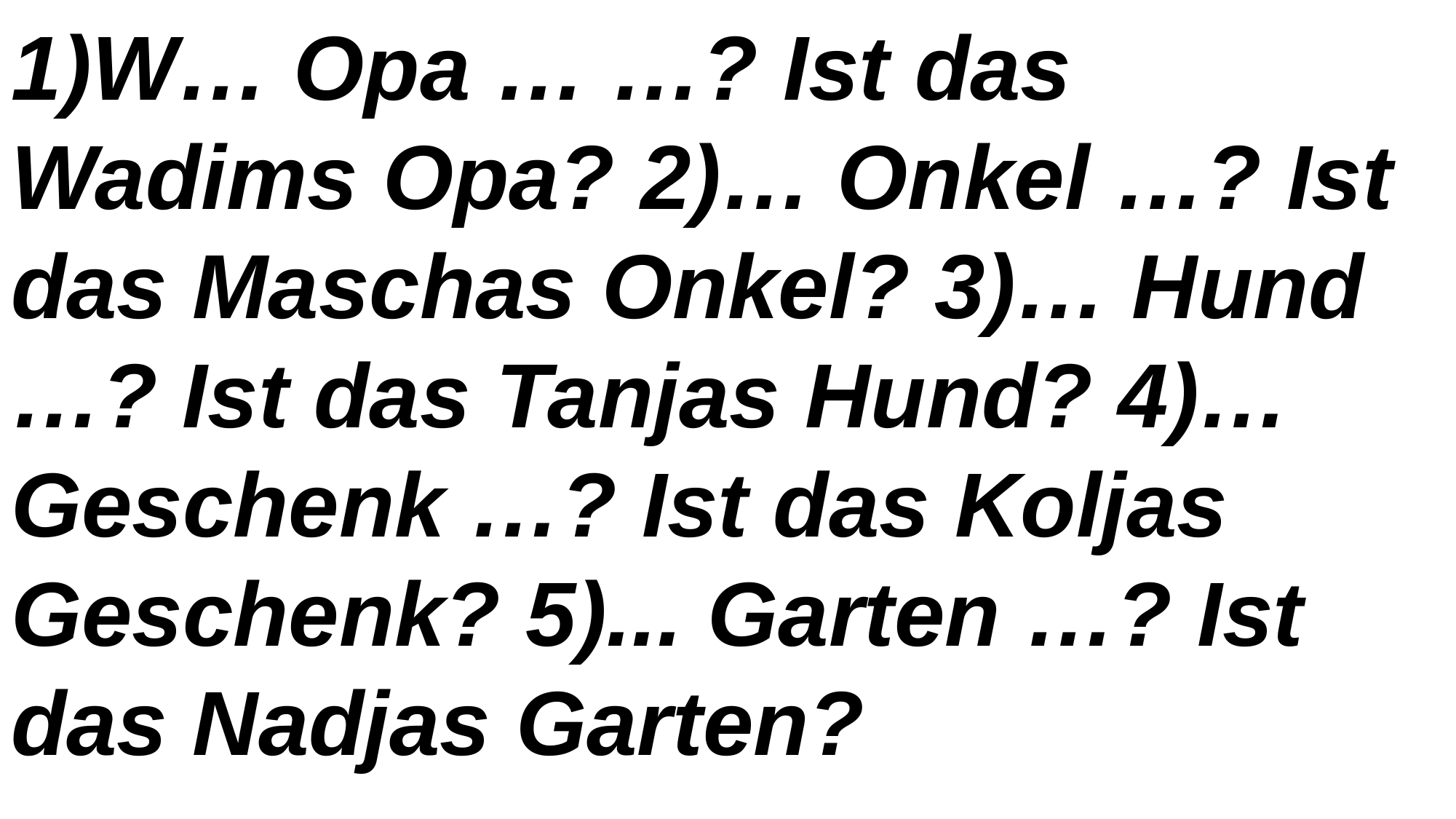

1)W… Opa … …? Ist das Wadims Opa? 2)… Onkel …? Ist das Maschas Onkel? 3)… Hund …? Ist das Tanjas Hund? 4)… Geschenk …? Ist das Koljas Geschenk? 5)... Garten …? Ist das Nadjas Garten?